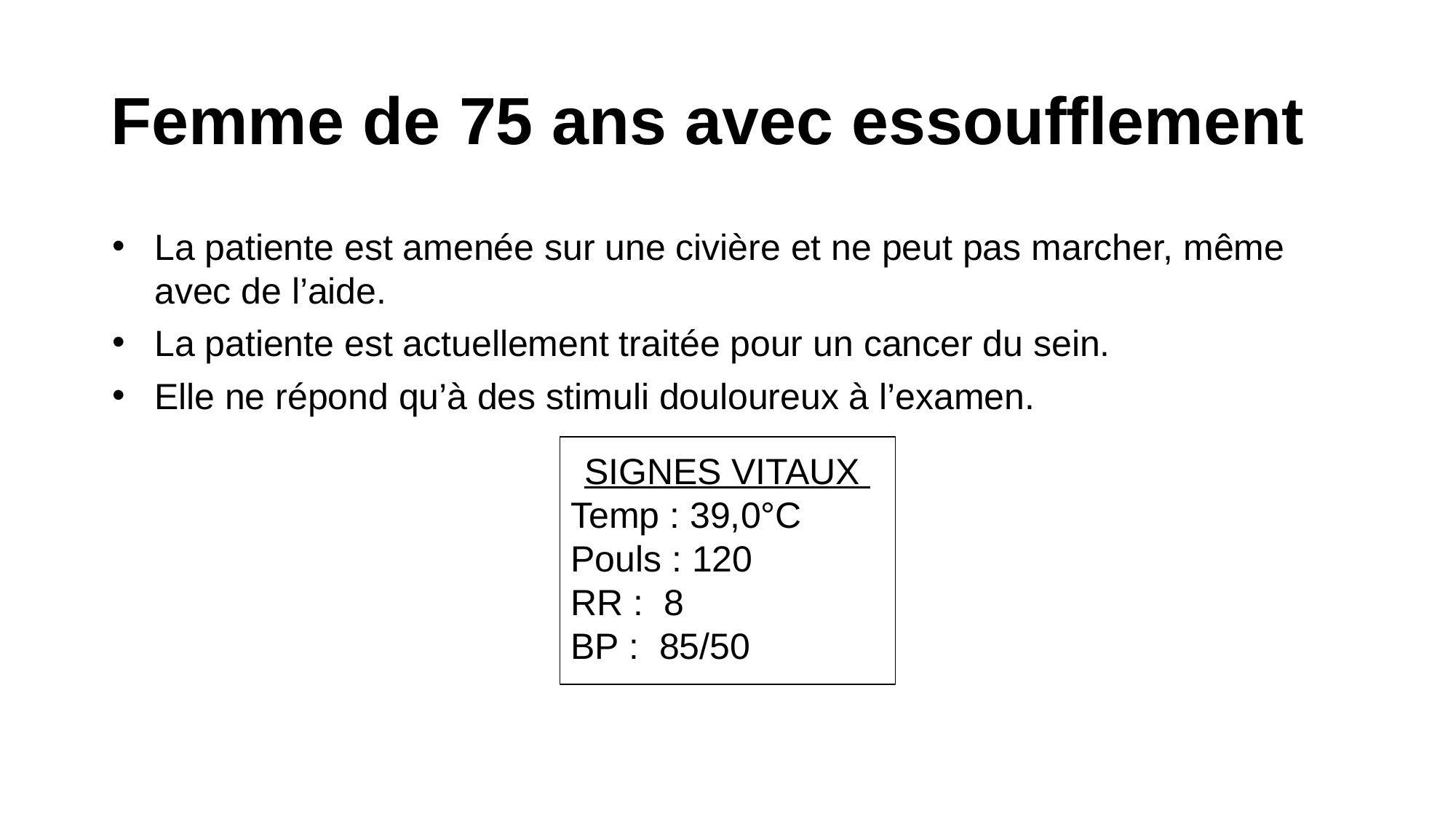

# Femme de 75 ans avec essoufflement
La patiente est amenée sur une civière et ne peut pas marcher, même avec de l’aide.
La patiente est actuellement traitée pour un cancer du sein.
Elle ne répond qu’à des stimuli douloureux à l’examen.

SIGNES VITAUX
Temp : 39,0°C
Pouls : 120
RR :  8
BP :  85/50